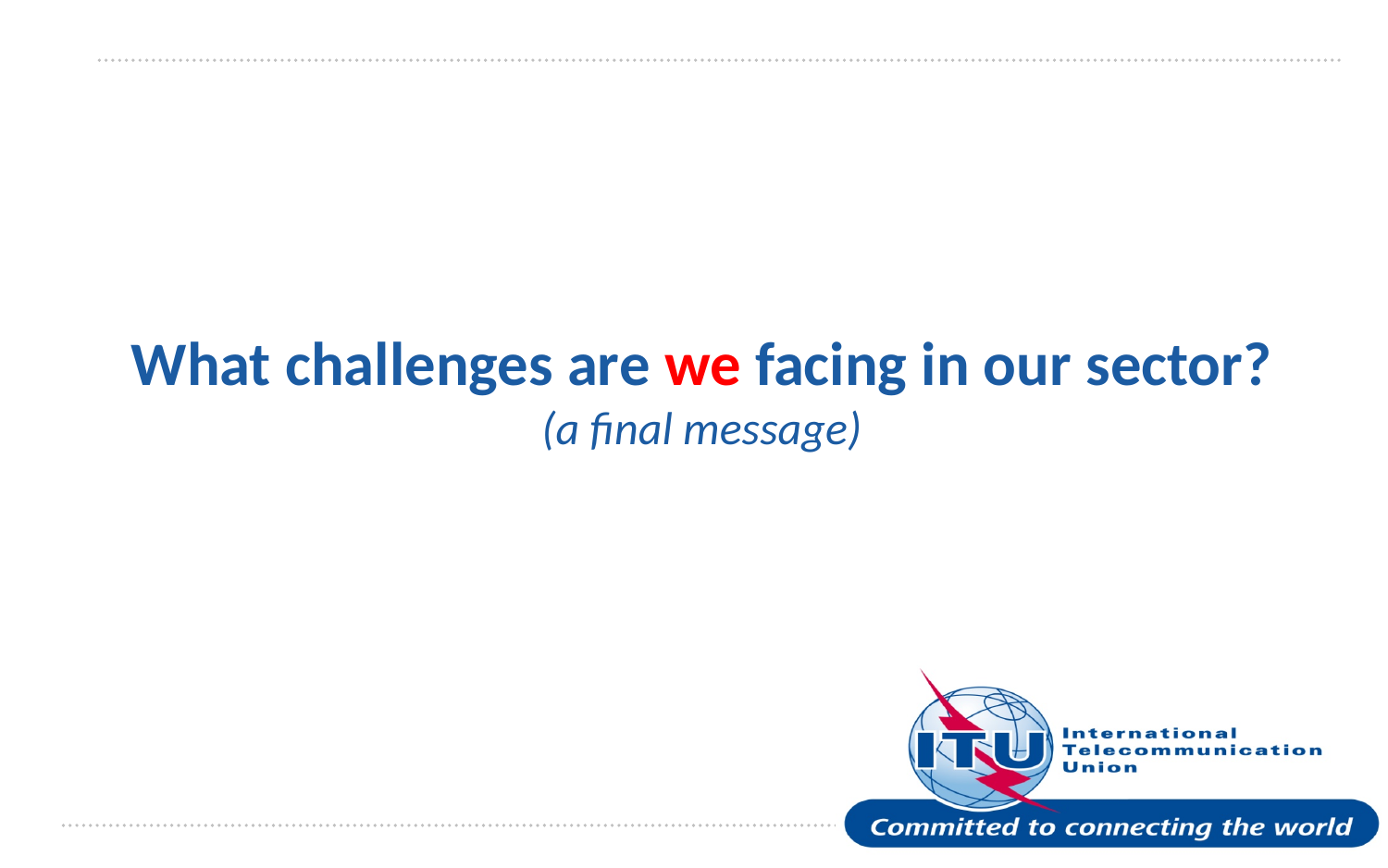

# What challenges are we facing in our sector? (a final message)